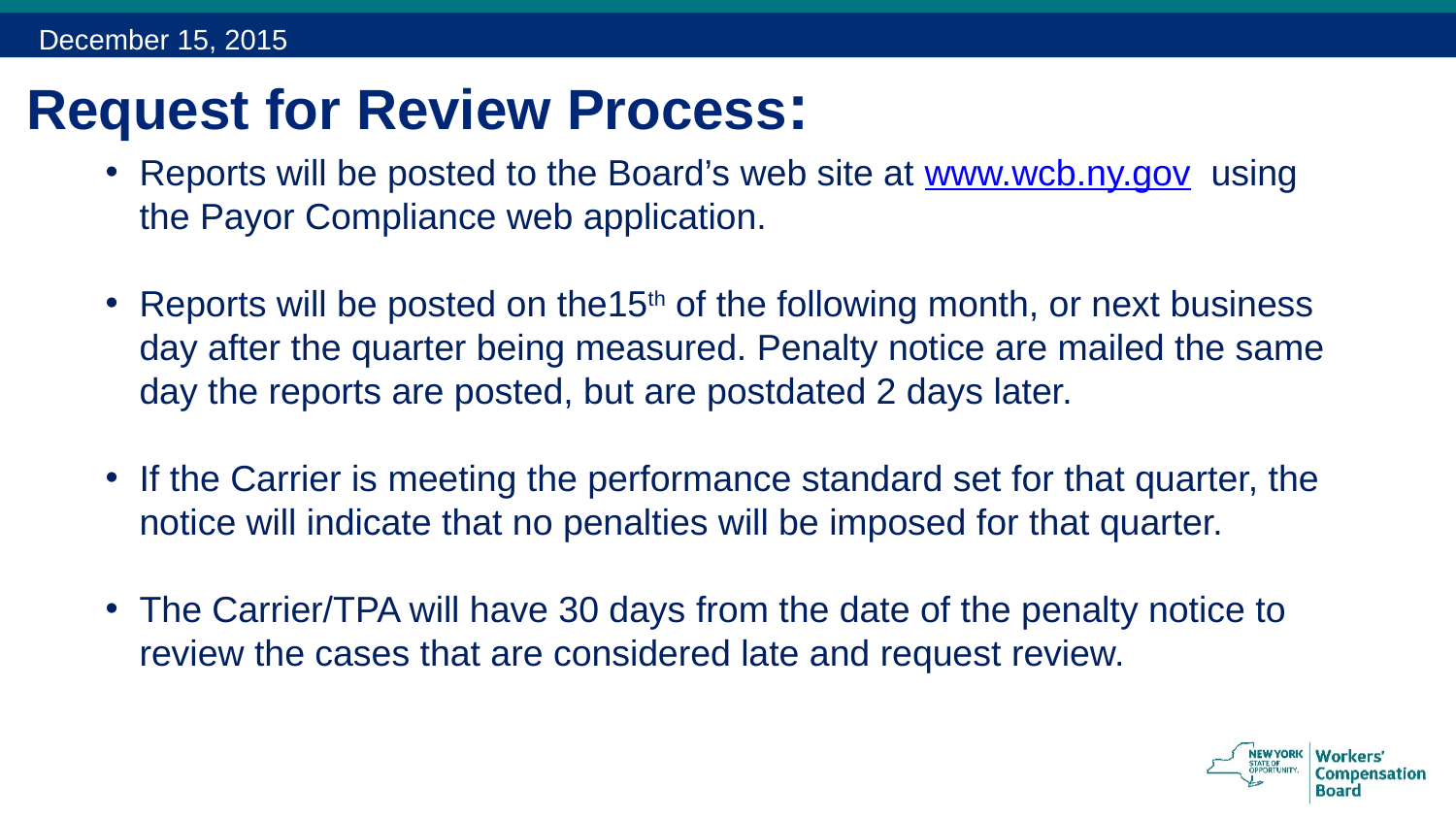

December 15, 2015
# Request for Review Process:
Reports will be posted to the Board’s web site at www.wcb.ny.gov  using the Payor Compliance web application.

Reports will be posted on the15th of the following month, or next business day after the quarter being measured. Penalty notice are mailed the same day the reports are posted, but are postdated 2 days later.

If the Carrier is meeting the performance standard set for that quarter, the notice will indicate that no penalties will be imposed for that quarter.

The Carrier/TPA will have 30 days from the date of the penalty notice to review the cases that are considered late and request review.